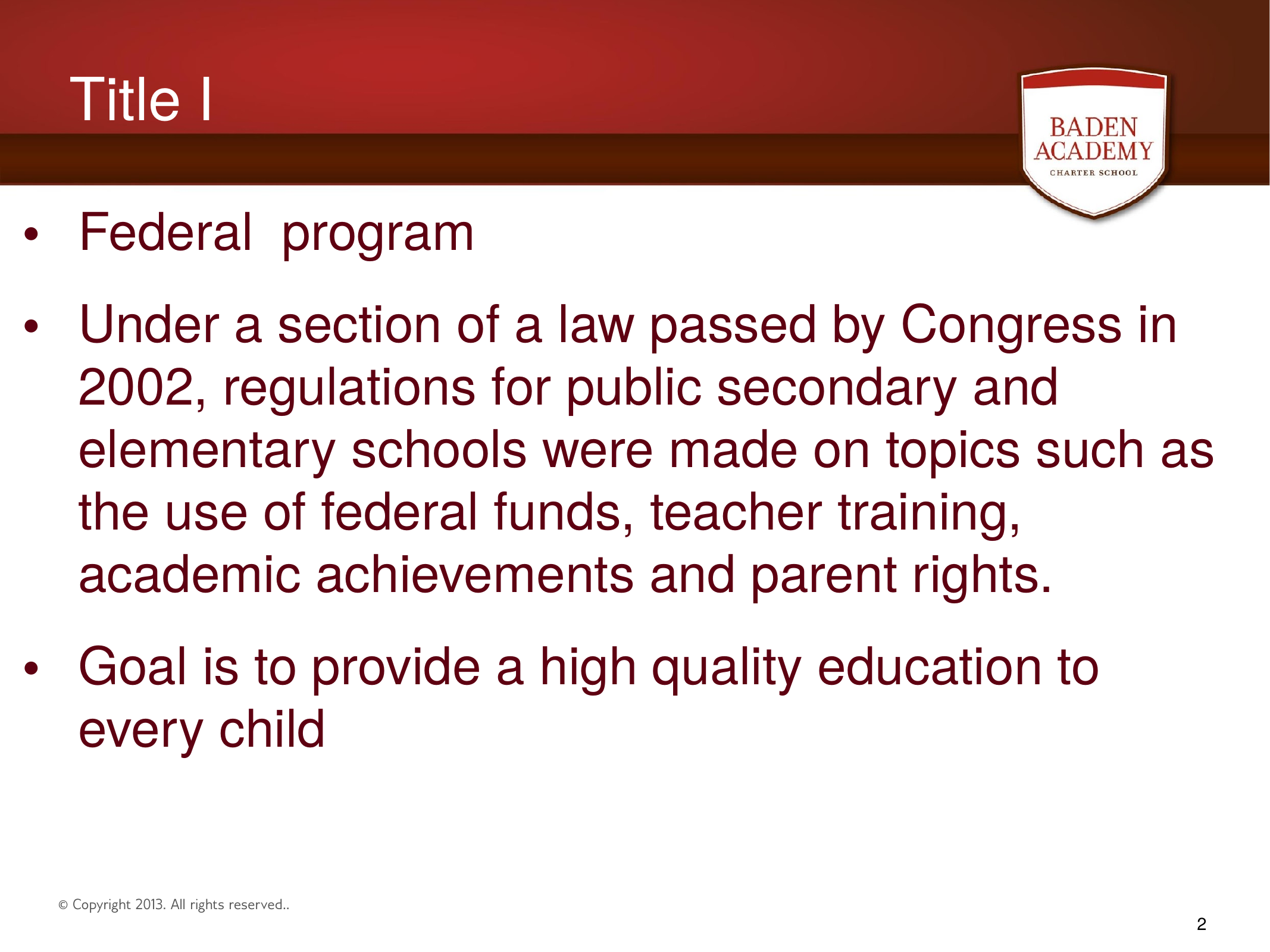

# Title I
Federal  program
Under a section of a law passed by Congress in 2002, regulations for public secondary and elementary schools were made on topics such as the use of federal funds, teacher training, academic achievements and parent rights.
Goal is to provide a high quality education to every child

2